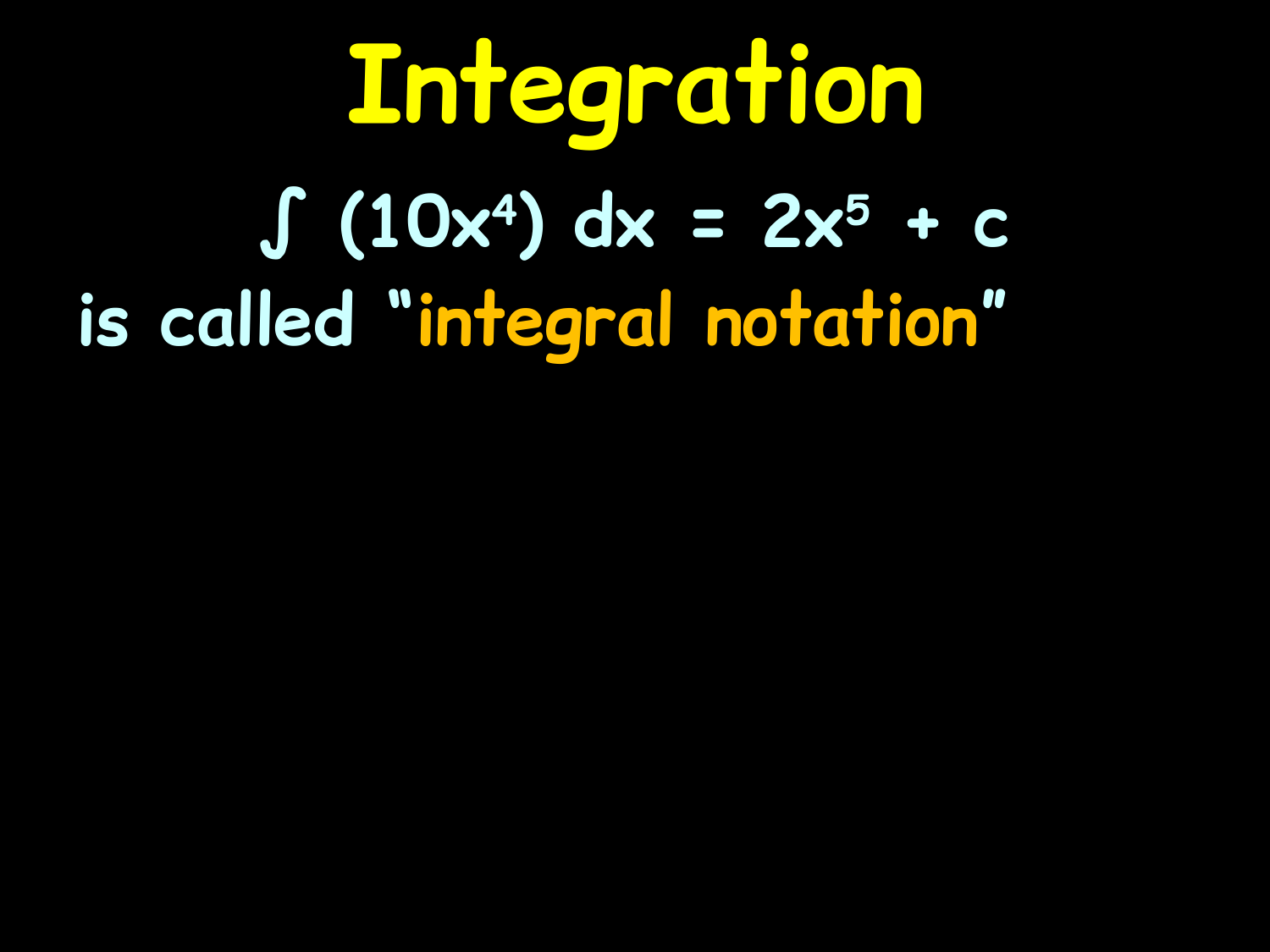

# Integration
∫ (10x4) dx = 2x5 + c
is called “integral notation”